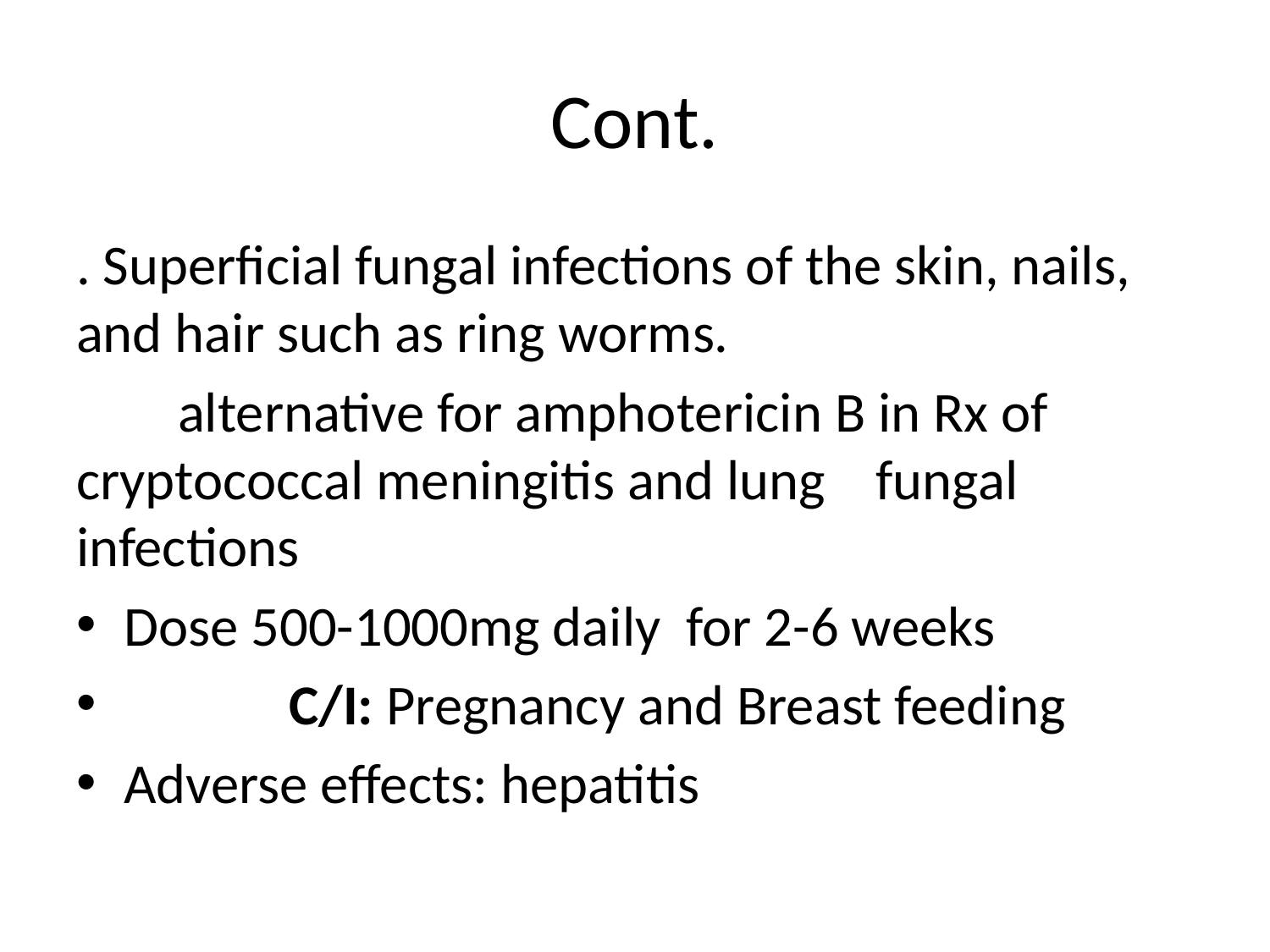

# Cont.
. Superficial fungal infections of the skin, nails, and hair such as ring worms.
        alternative for amphotericin B in Rx of  cryptococcal meningitis and lung    fungal infections
Dose 500-1000mg daily  for 2-6 weeks
             C/I: Pregnancy and Breast feeding
Adverse effects: hepatitis